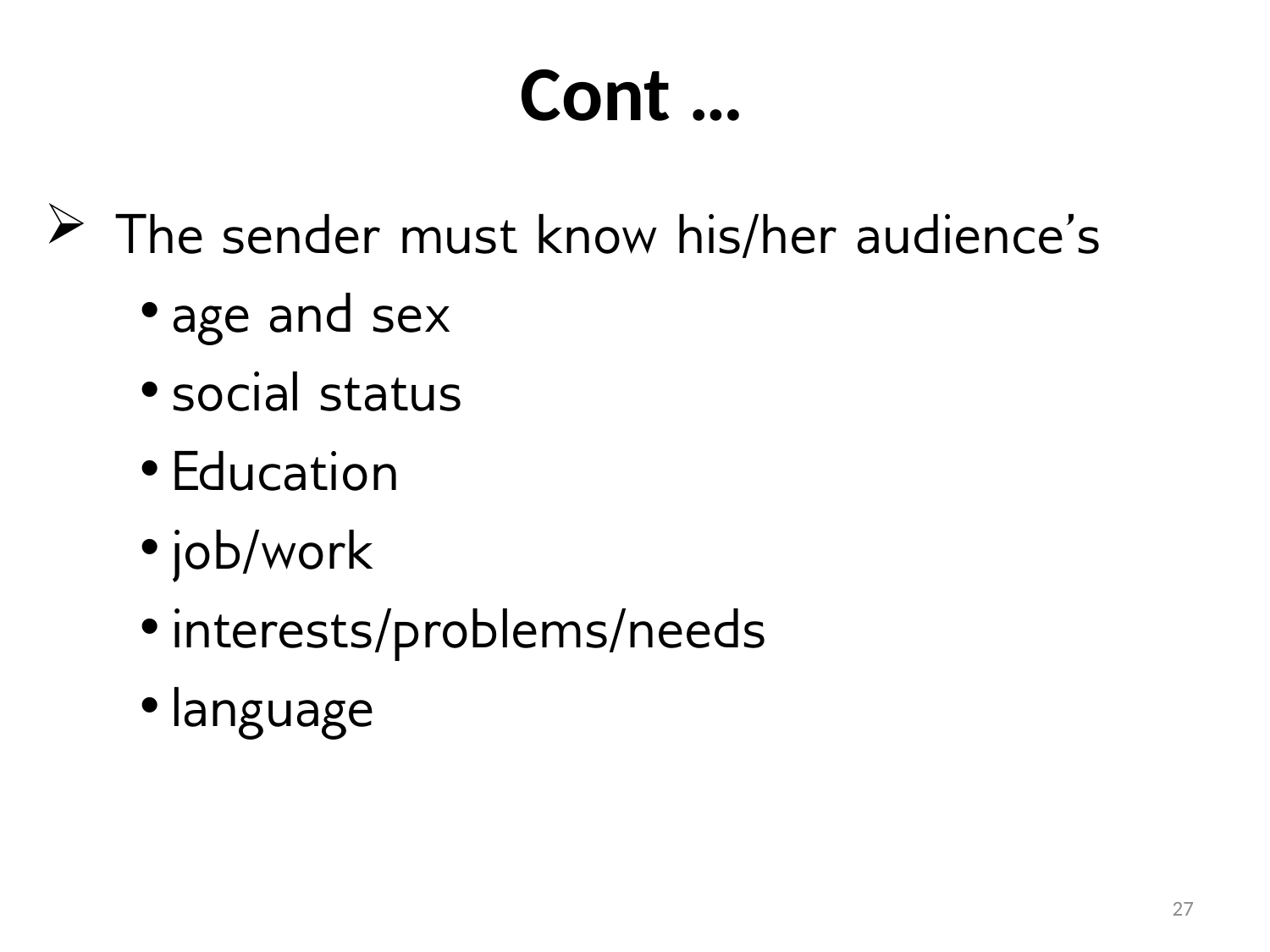

# Cont …
The sender must know his/her audience’s
age and sex
social status
Education
job/work
interests/problems/needs
language

27